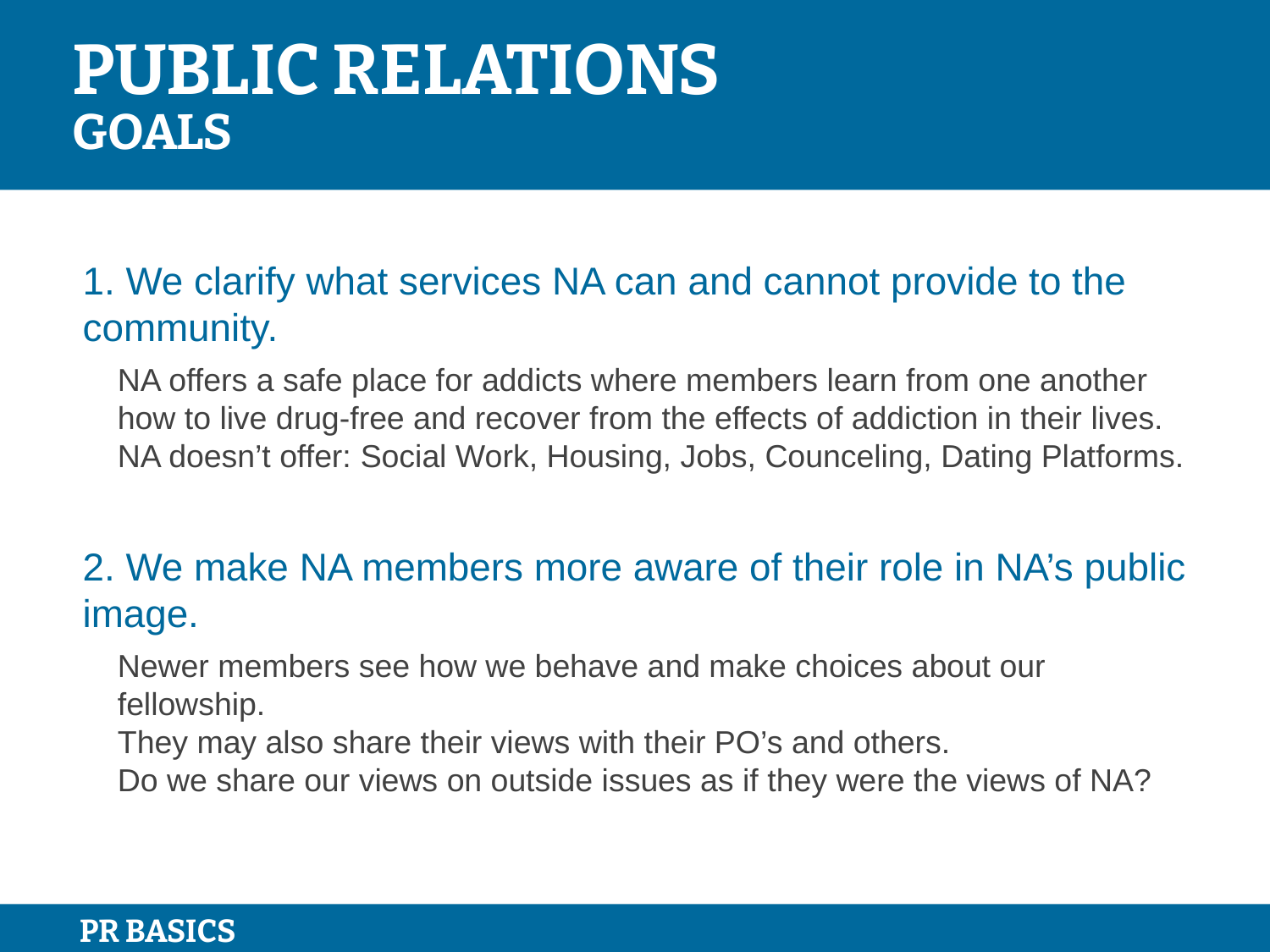

# public Relations Goals
1. We clarify what services NA can and cannot provide to the community.
NA offers a safe place for addicts where members learn from one another
how to live drug-free and recover from the effects of addiction in their lives.
NA doesn’t offer: Social Work, Housing, Jobs, Counceling, Dating Platforms.

2. We make NA members more aware of their role in NA’s public image.
Newer members see how we behave and make choices about our fellowship.
They may also share their views with their PO’s and others.
Do we share our views on outside issues as if they were the views of NA?

PR BASICS